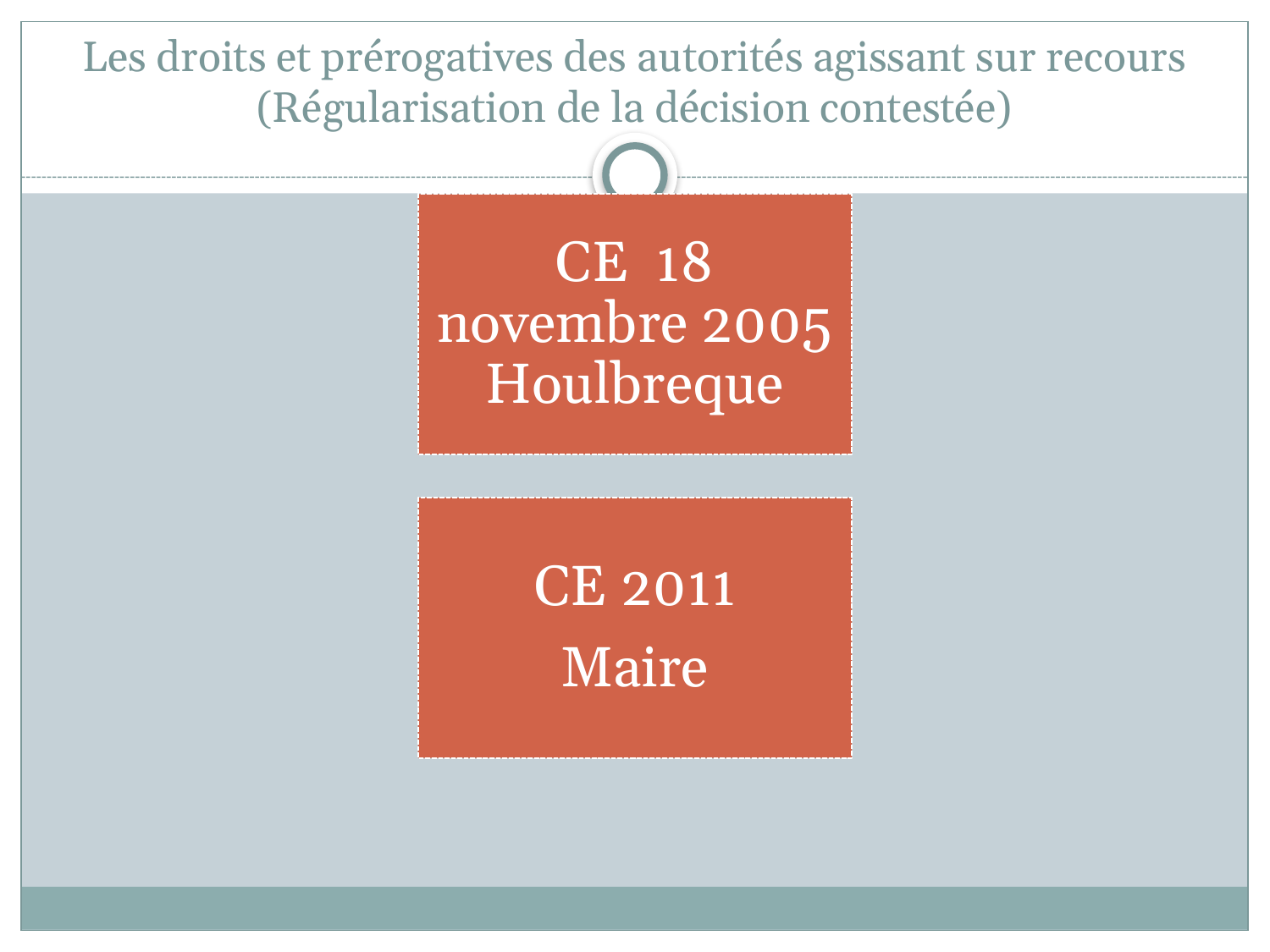

# Les droits et prérogatives des autorités agissant sur recours (Régularisation de la décision contestée)
CE  18 novembre 2005 Houlbreque
CE 2011
Maire